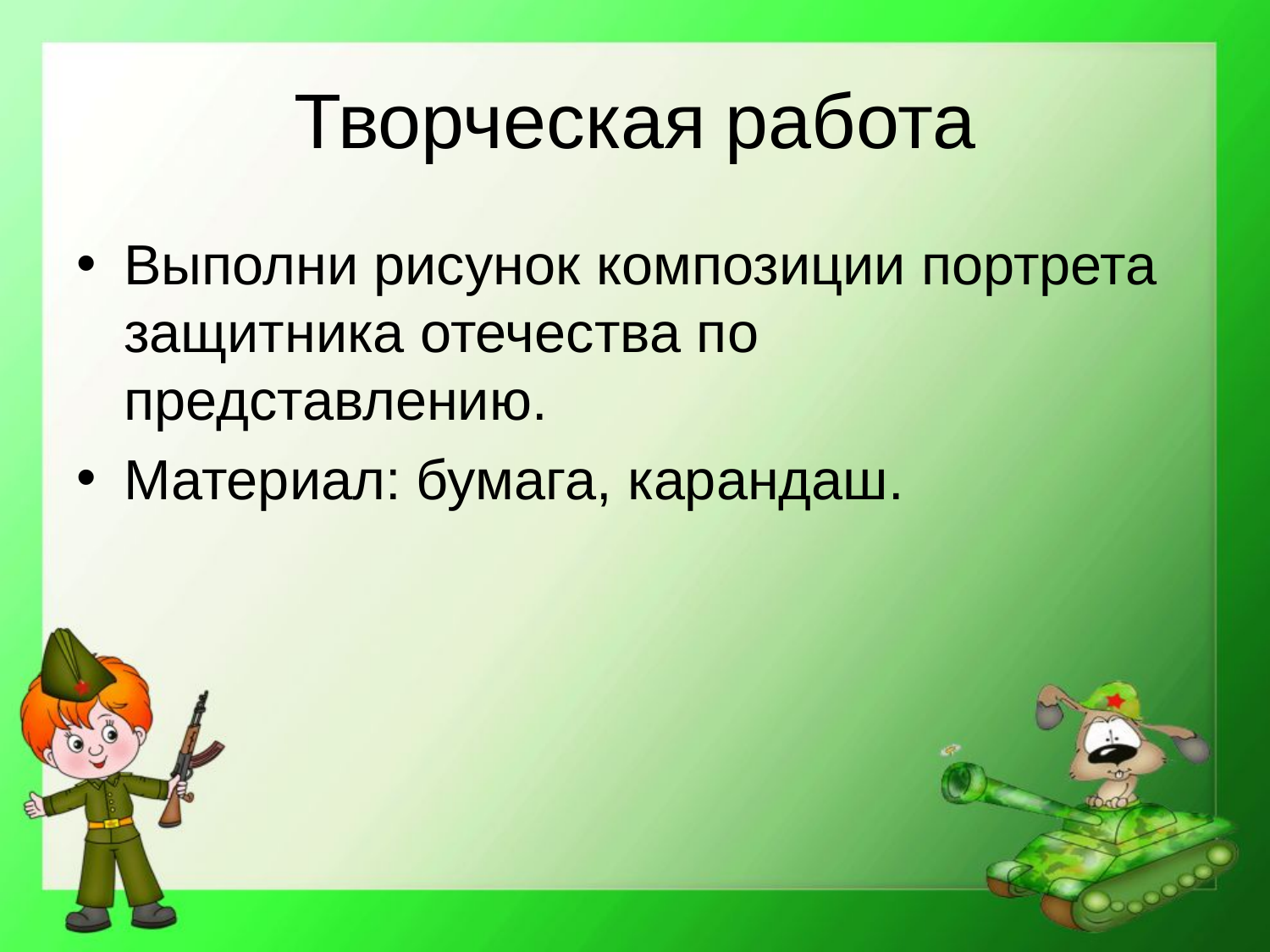

# Творческая работа
Выполни рисунок композиции портрета защитника отечества по представлению.
Материал: бумага, карандаш.